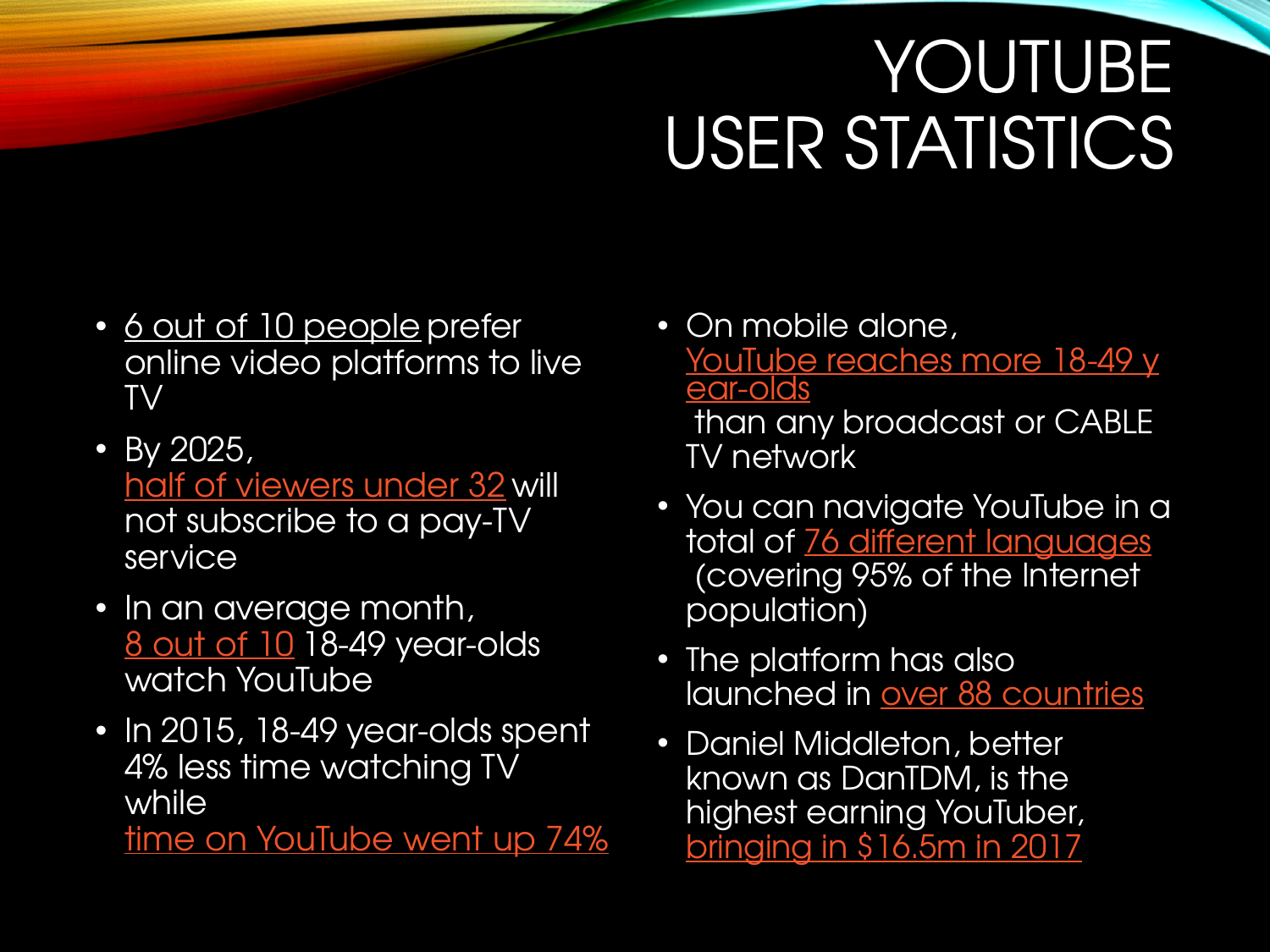

# YouTube User Statistics

6 out of 10 people prefer online video platforms to live TV
By 2025, half of viewers under 32 will not subscribe to a pay-TV service
In an average month, 8 out of 10 18-49 year-olds watch YouTube
In 2015, 18-49 year-olds spent 4% less time watching TV while time on YouTube went up 74%

On mobile alone, YouTube reaches more 18-49 year-olds than any broadcast or CABLE TV network
You can navigate YouTube in a total of 76 different languages (covering 95% of the Internet population)
The platform has also launched in over 88 countries
Daniel Middleton, better known as DanTDM, is the highest earning YouTuber, bringing in $16.5m in 2017